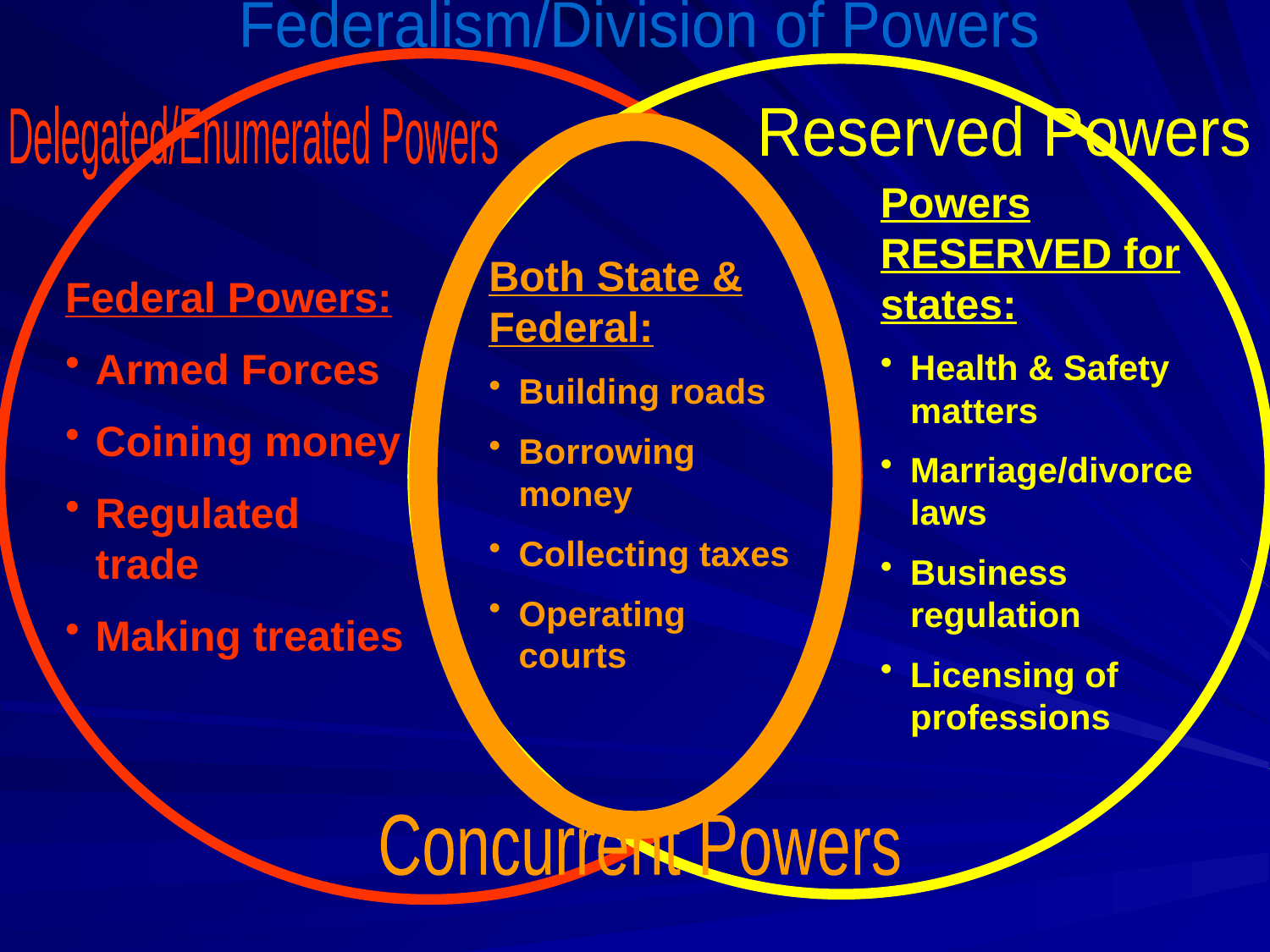

Federalism/Division of Powers

Delegated/Enumerated Powers
Reserved Powers

Powers RESERVED for states:
Health & Safety matters
Marriage/divorce laws
Business regulation
Licensing of professions

Both State & Federal:
Building roads
Borrowing money
Collecting taxes
Operating courts
Federal Powers:
Armed Forces
Coining money
Regulated trade
Making treaties

Concurrent Powers